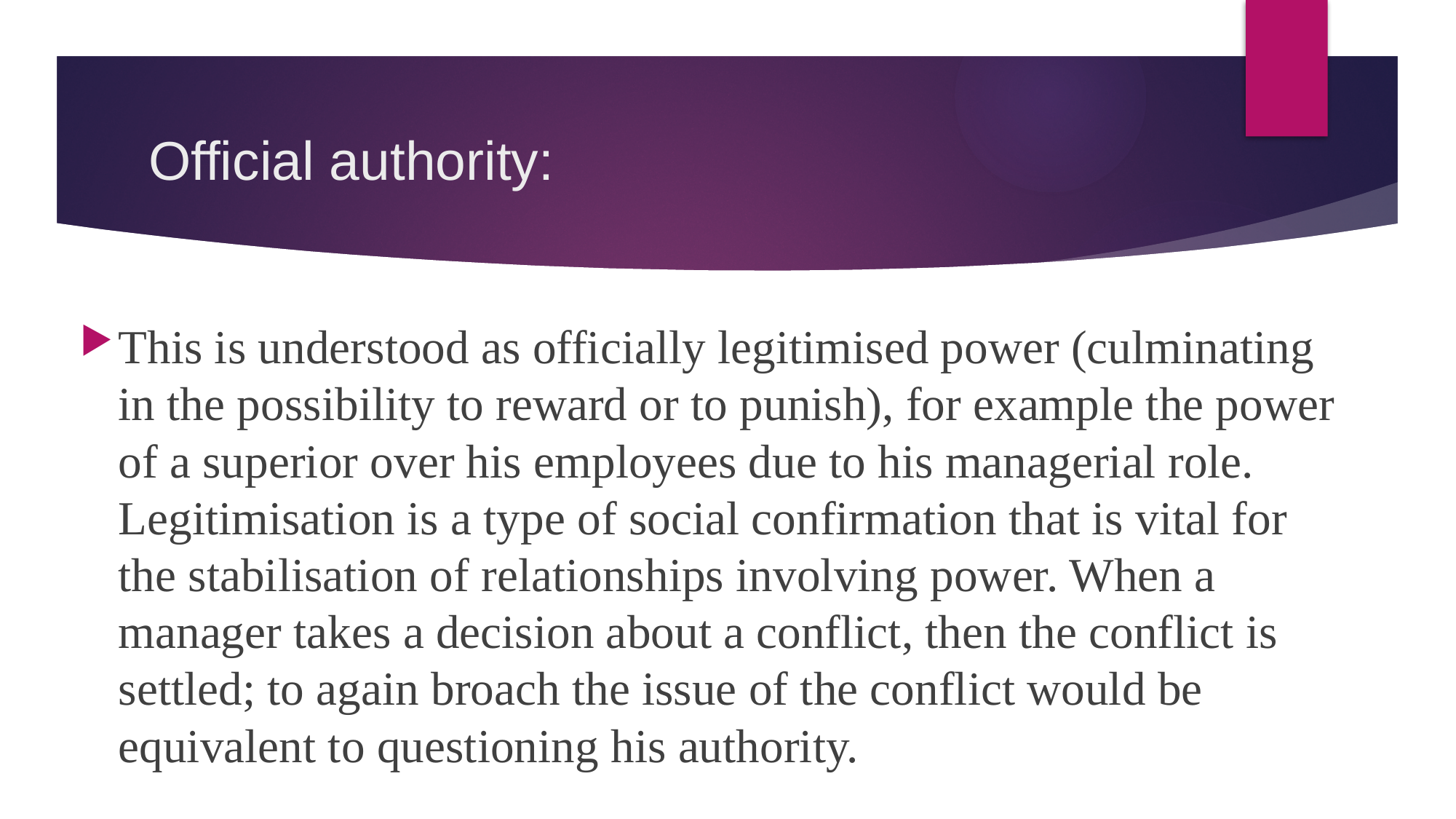

# Official authority:
This is understood as officially legitimised power (culminating in the possibility to reward or to punish), for example the power of a superior over his employees due to his managerial role. Legitimisation is a type of social confirmation that is vital for the stabilisation of relationships involving power. When a manager takes a decision about a conflict, then the conflict is settled; to again broach the issue of the conflict would be equivalent to questioning his authority.